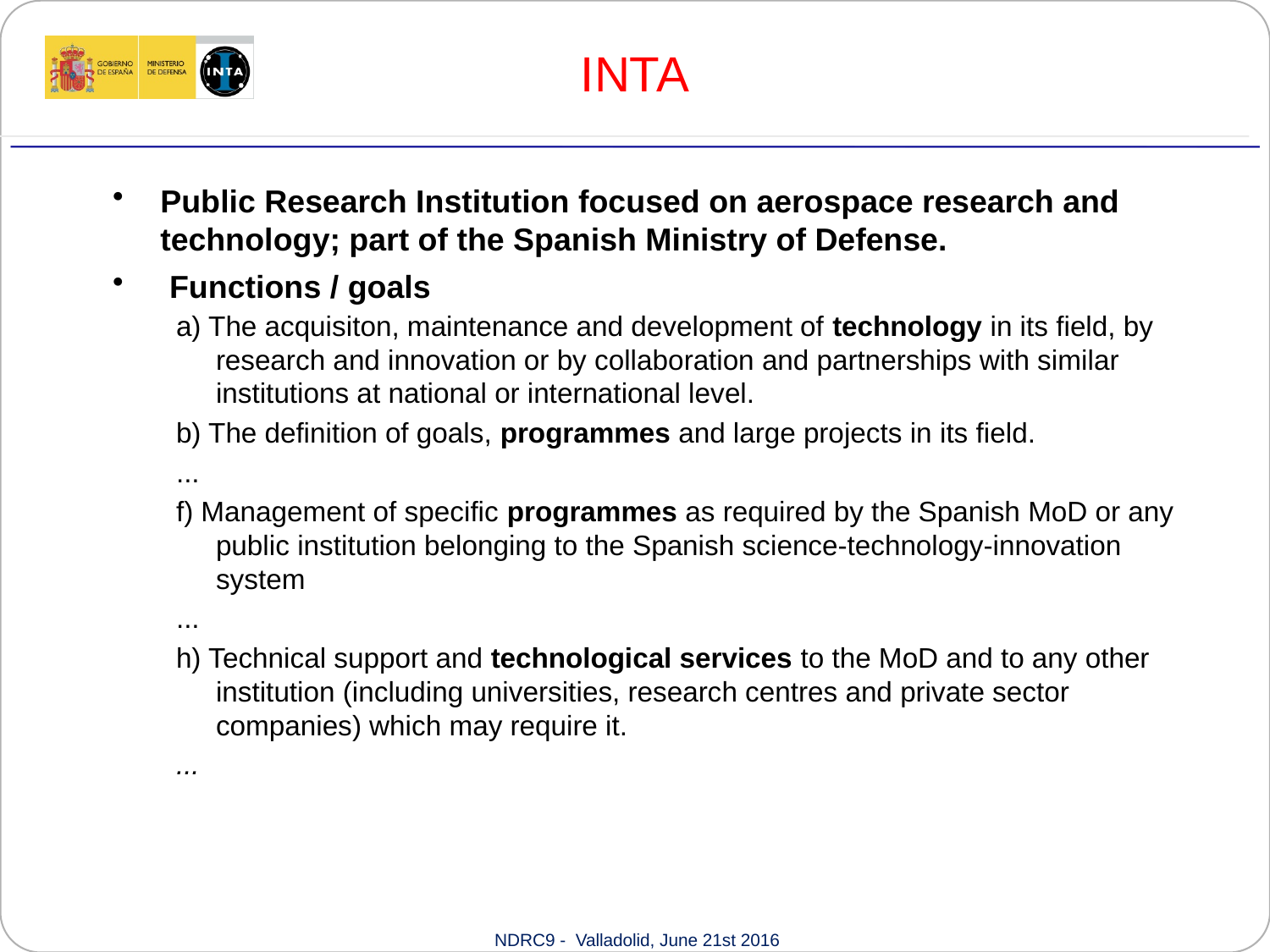

# INTA
Public Research Institution focused on aerospace research and technology; part of the Spanish Ministry of Defense.
 Functions / goals
a) The acquisiton, maintenance and development of technology in its field, by research and innovation or by collaboration and partnerships with similar institutions at national or international level.
b) The definition of goals, programmes and large projects in its field.
...
f) Management of specific programmes as required by the Spanish MoD or any public institution belonging to the Spanish science-technology-innovation system
...
h) Technical support and technological services to the MoD and to any other institution (including universities, research centres and private sector companies) which may require it.
...